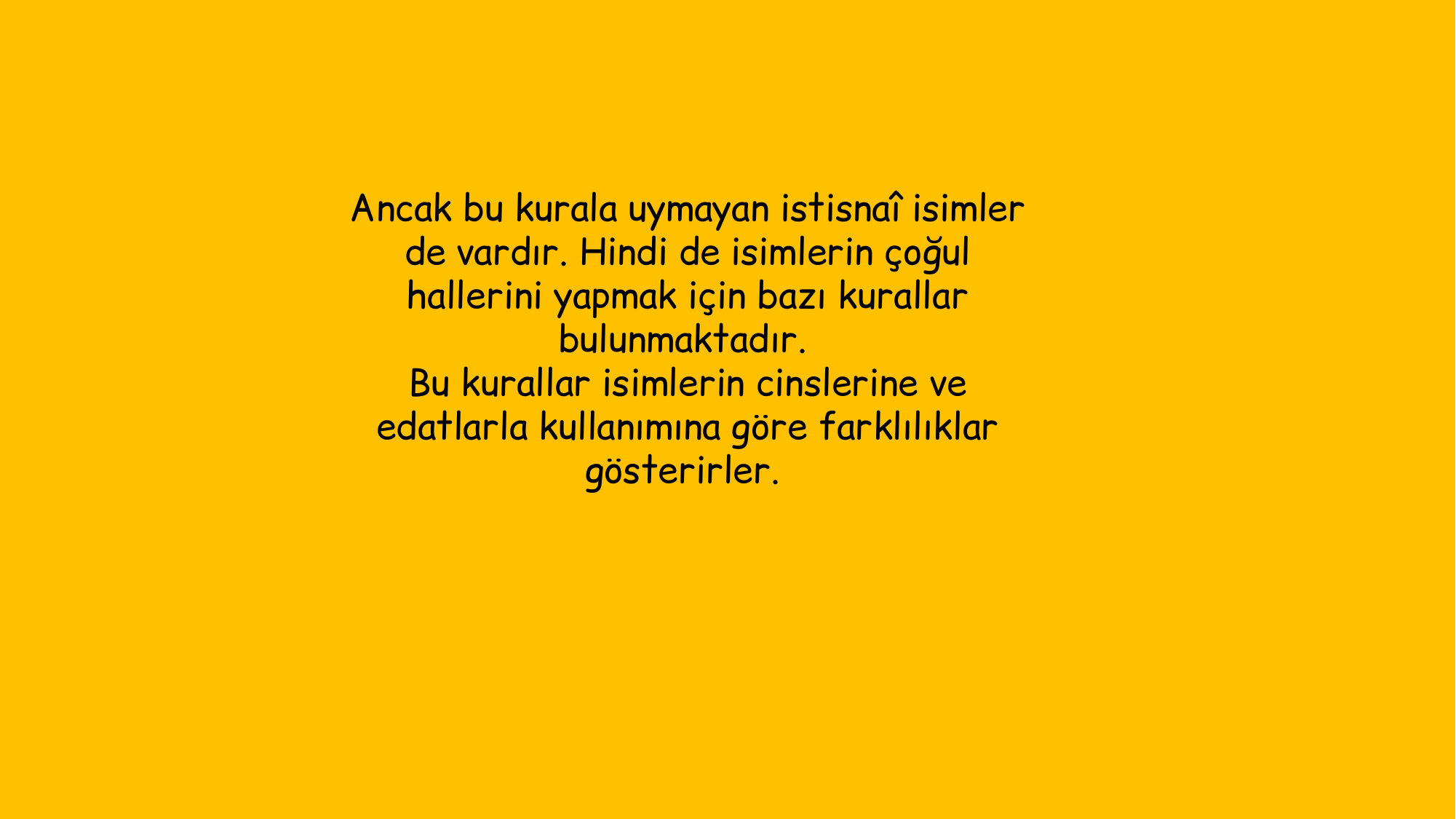

Ancak bu kurala uymayan istisnaî isimler de vardır. Hindi de isimlerin çoğul hallerini yapmak için bazı kurallar bulunmaktadır.
Bu kurallar isimlerin cinslerine ve edatlarla kullanımına göre farklılıklar gösterirler.